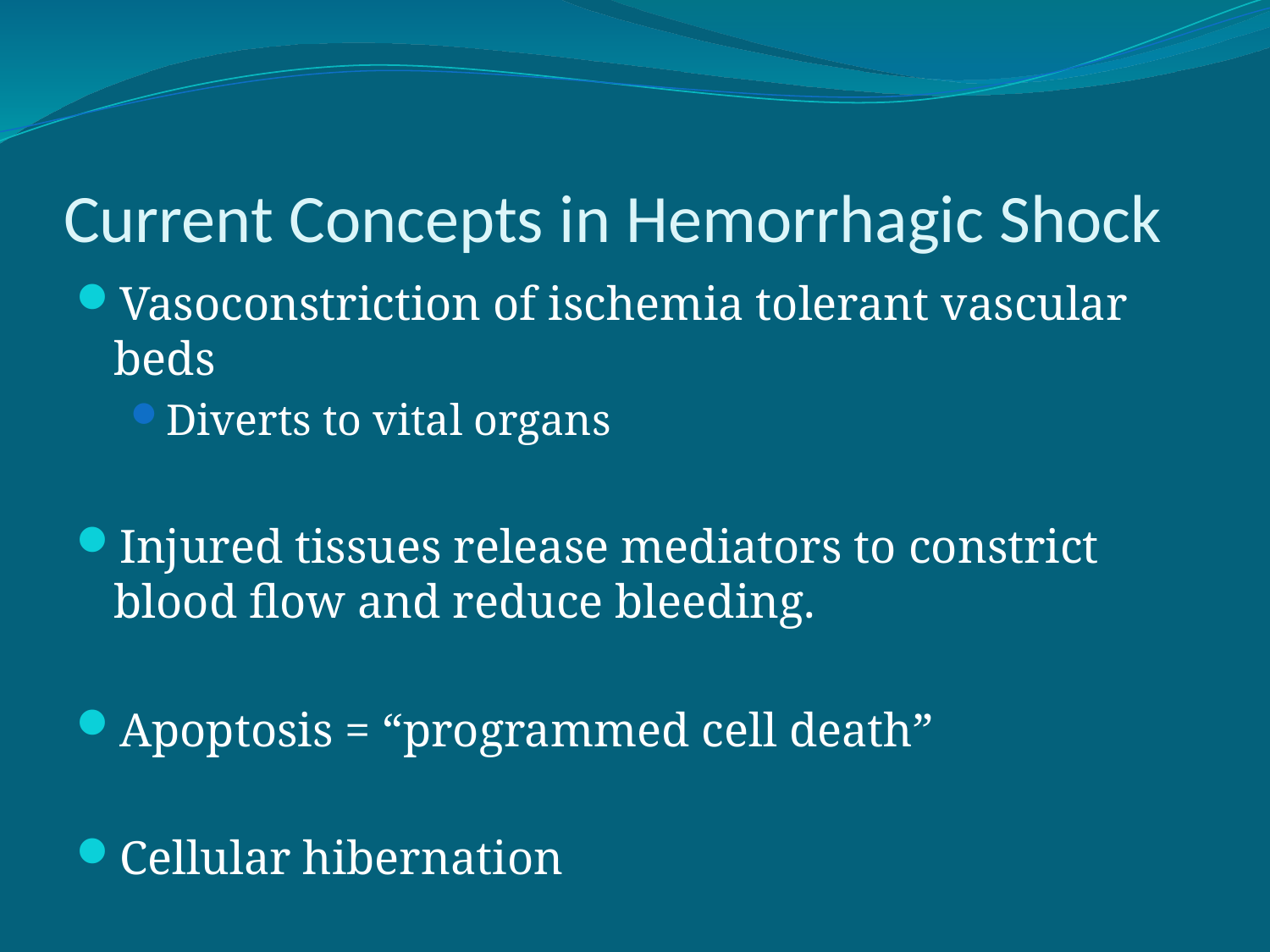

# Current Concepts in Hemorrhagic Shock
Vasoconstriction of ischemia tolerant vascular beds
Diverts to vital organs

Injured tissues release mediators to constrict blood flow and reduce bleeding.

Apoptosis = “programmed cell death”

Cellular hibernation